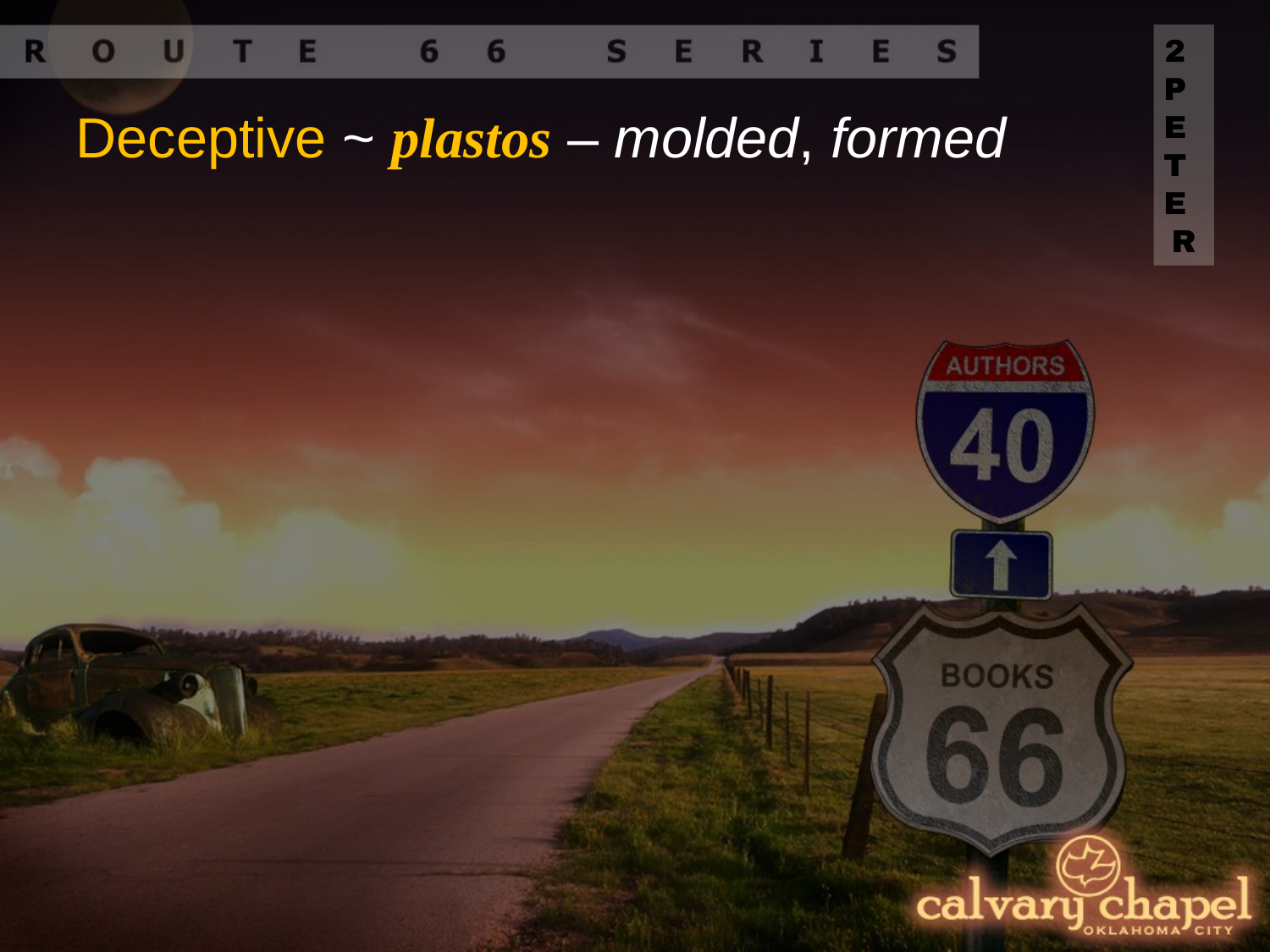

2 PETER
Deceptive ~ plastos – molded, formed